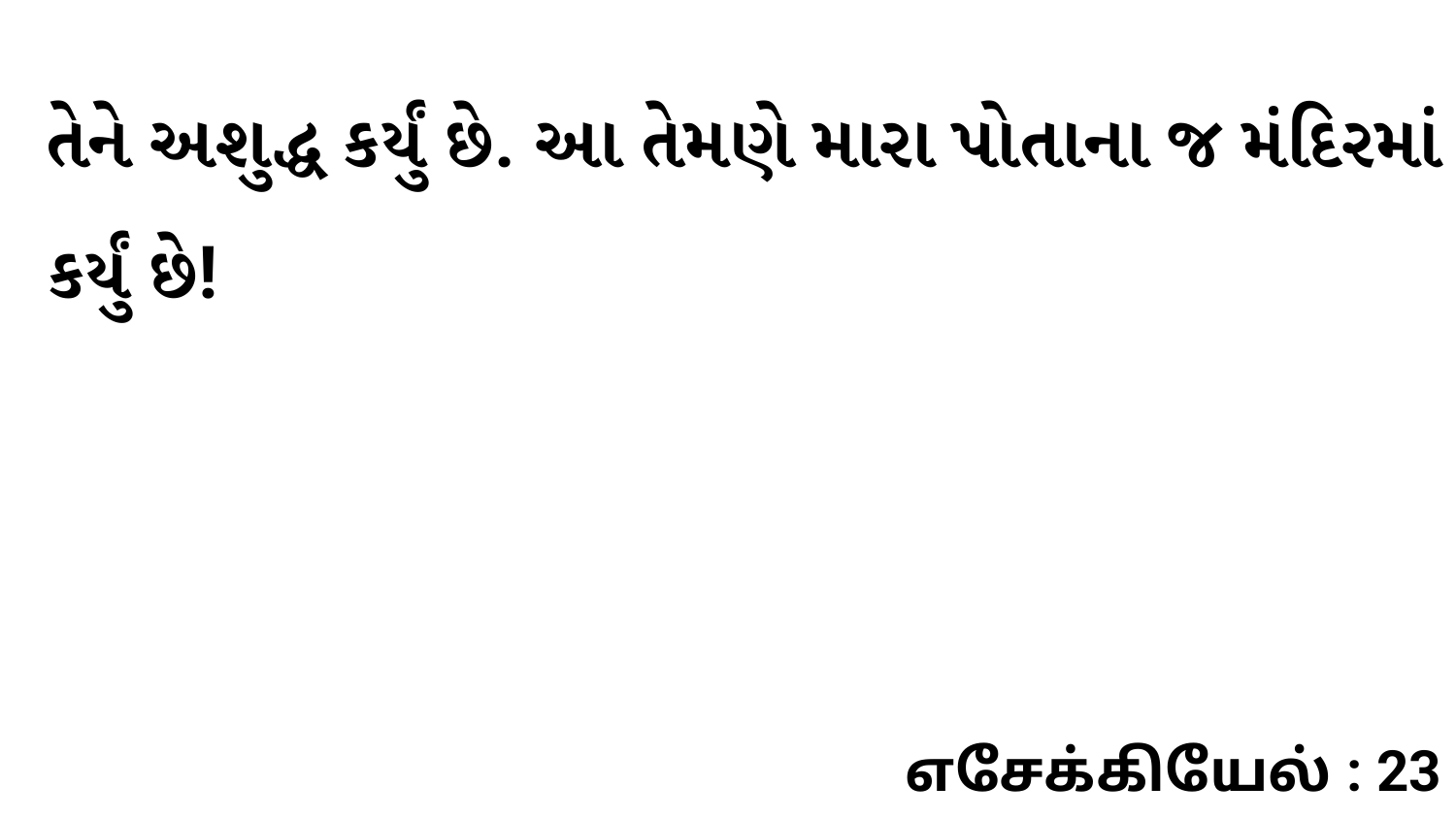

તેને અશુદ્ધ કર્યું છે. આ તેમણે મારા પોતાના જ મંદિરમાં કર્યું છે!
எசேக்கியேல் : 23